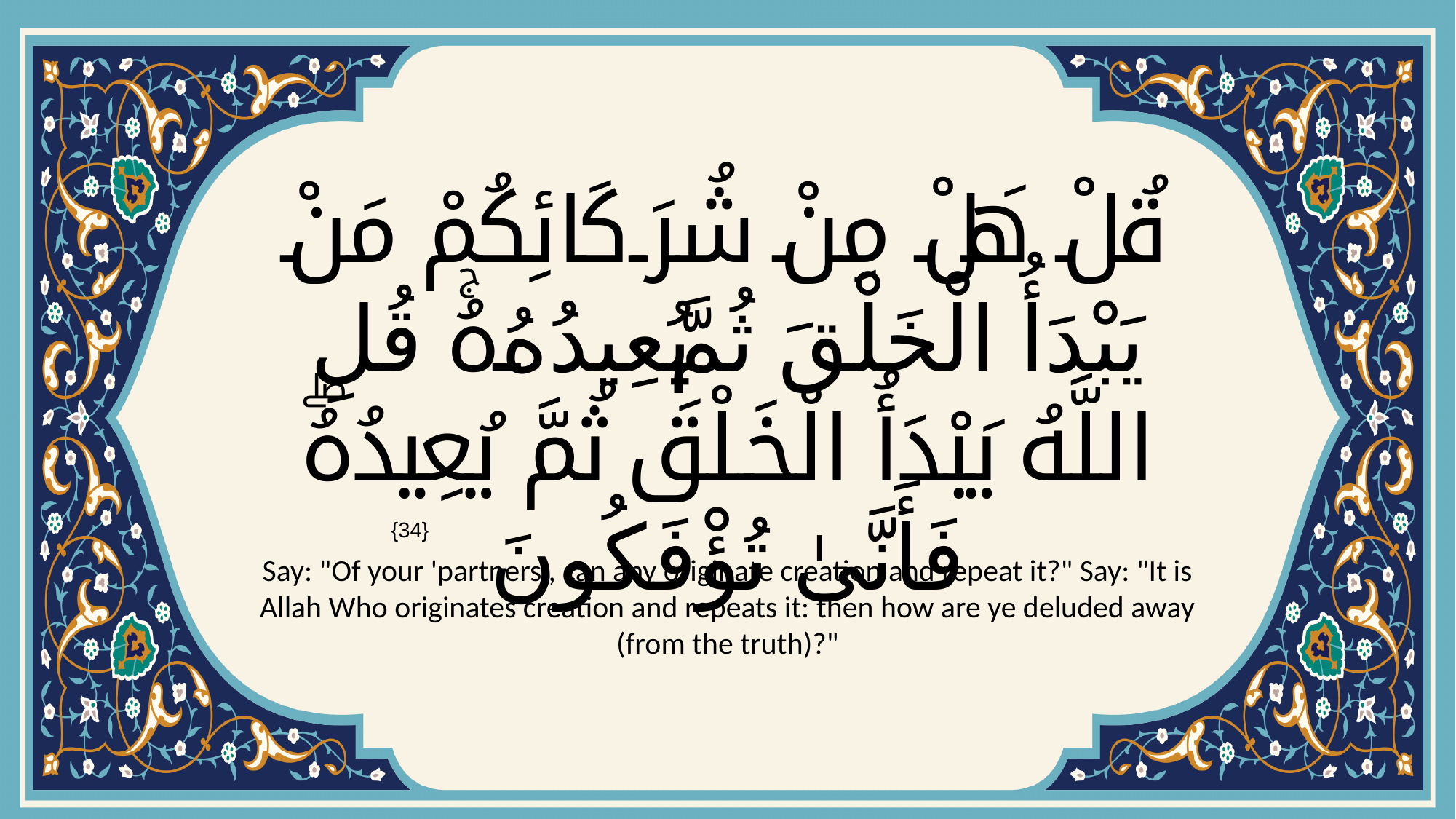

# قُلْ هَلْ مِنْ شُرَكَائِكُمْ مَنْ يَبْدَأُ الْخَلْقَ ثُمَّ يُعِيدُهُۚ قُلِ اللَّهُ يَبْدَأُ الْخَلْقَ ثُمَّ يُعِيدُهُۖ فَأَنَّىٰ تُؤْفَكُونَ
{34}
Say: "Of your 'partners', can any originate creation and repeat it?" Say: "It is Allah Who originates creation and repeats it: then how are ye deluded away (from the truth)?"